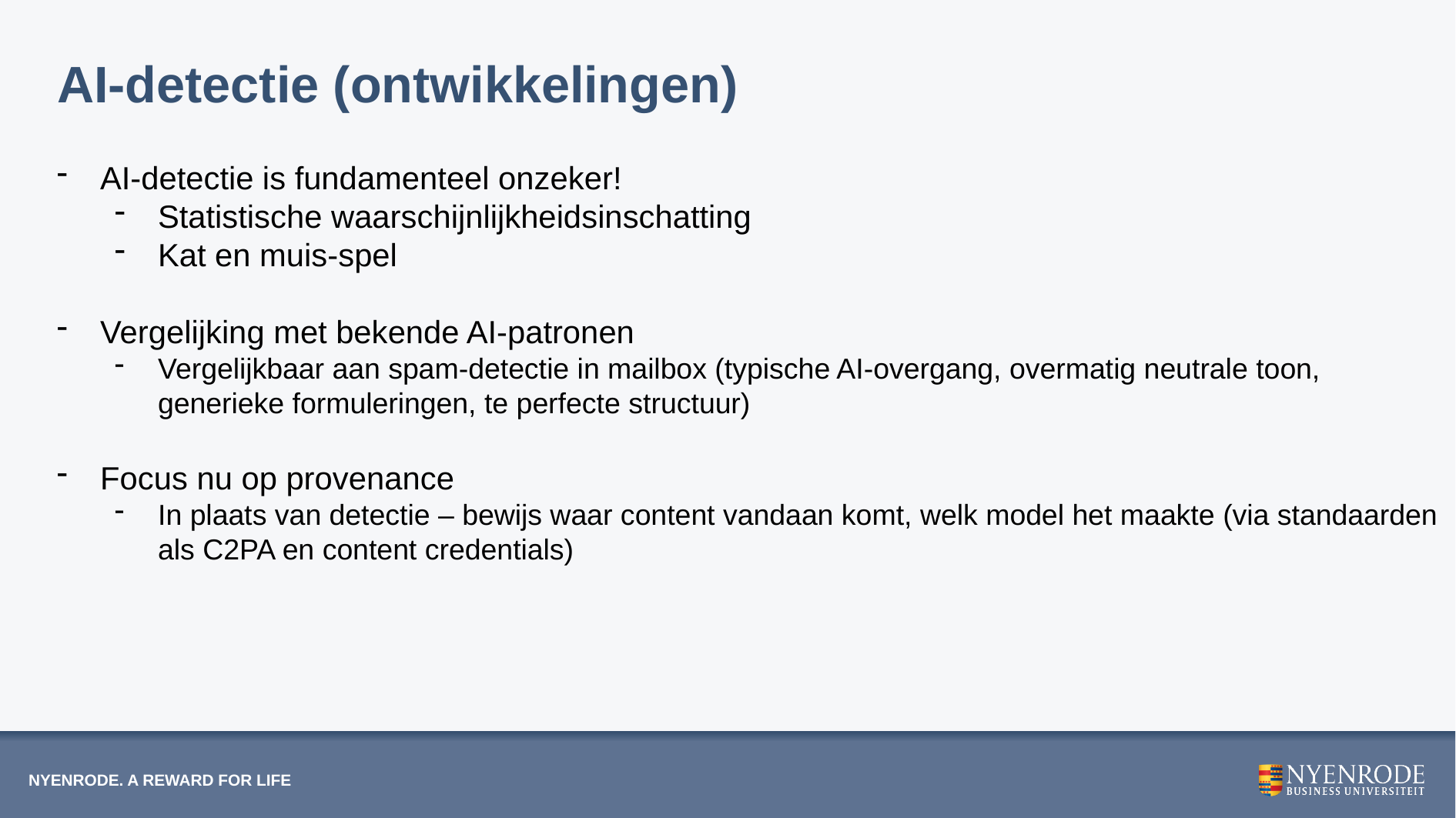

# AI-detectie (ontwikkelingen)
AI-detectie is fundamenteel onzeker!
Statistische waarschijnlijkheidsinschatting
Kat en muis-spel

Vergelijking met bekende AI-patronen
Vergelijkbaar aan spam-detectie in mailbox (typische AI-overgang, overmatig neutrale toon, generieke formuleringen, te perfecte structuur)

Focus nu op provenance
In plaats van detectie – bewijs waar content vandaan komt, welk model het maakte (via standaarden als C2PA en content credentials)